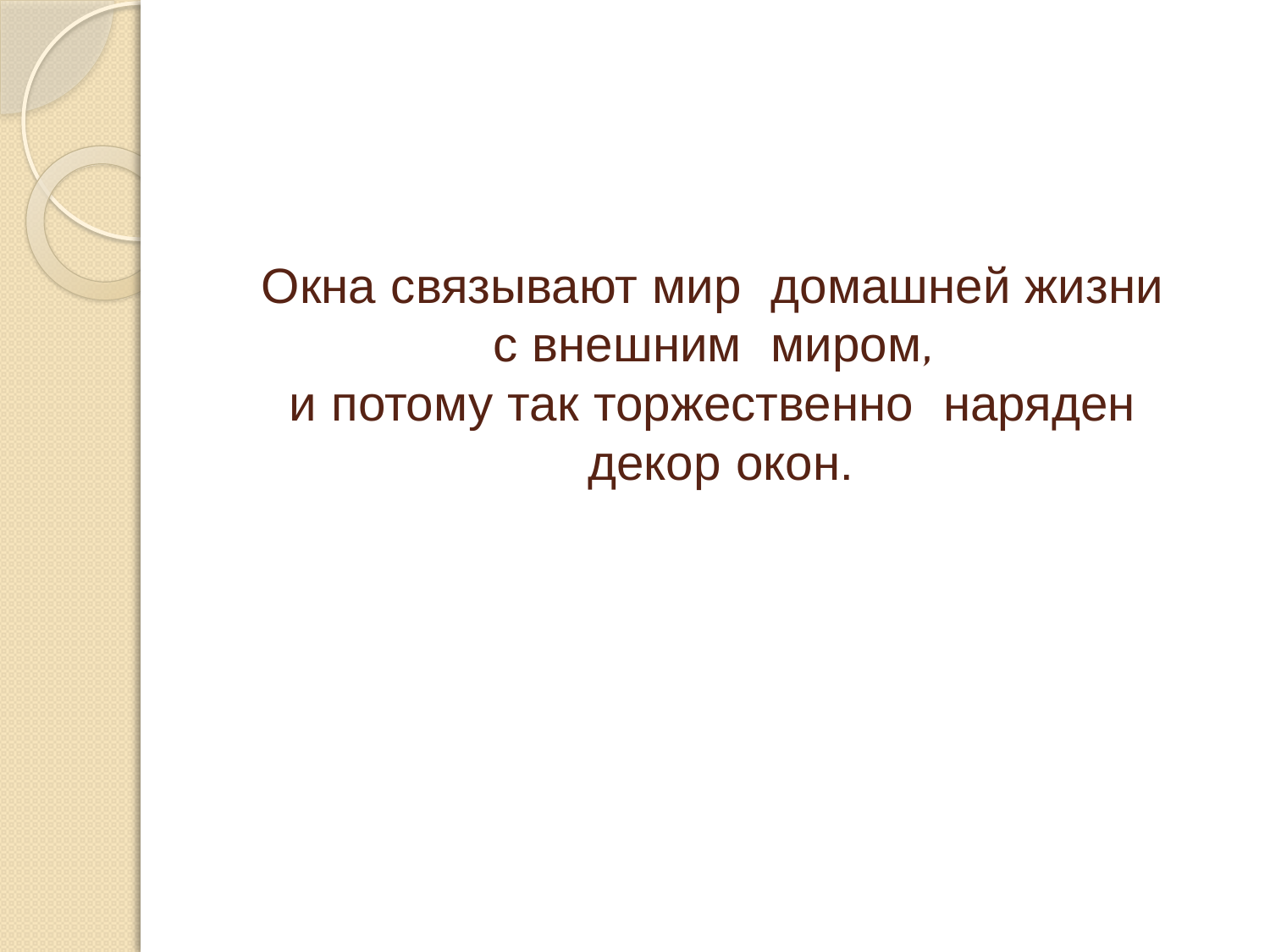

# Окна связывают мир  домашней жизни с внешним  миром, и потому так торжественно  наряден декор окон.